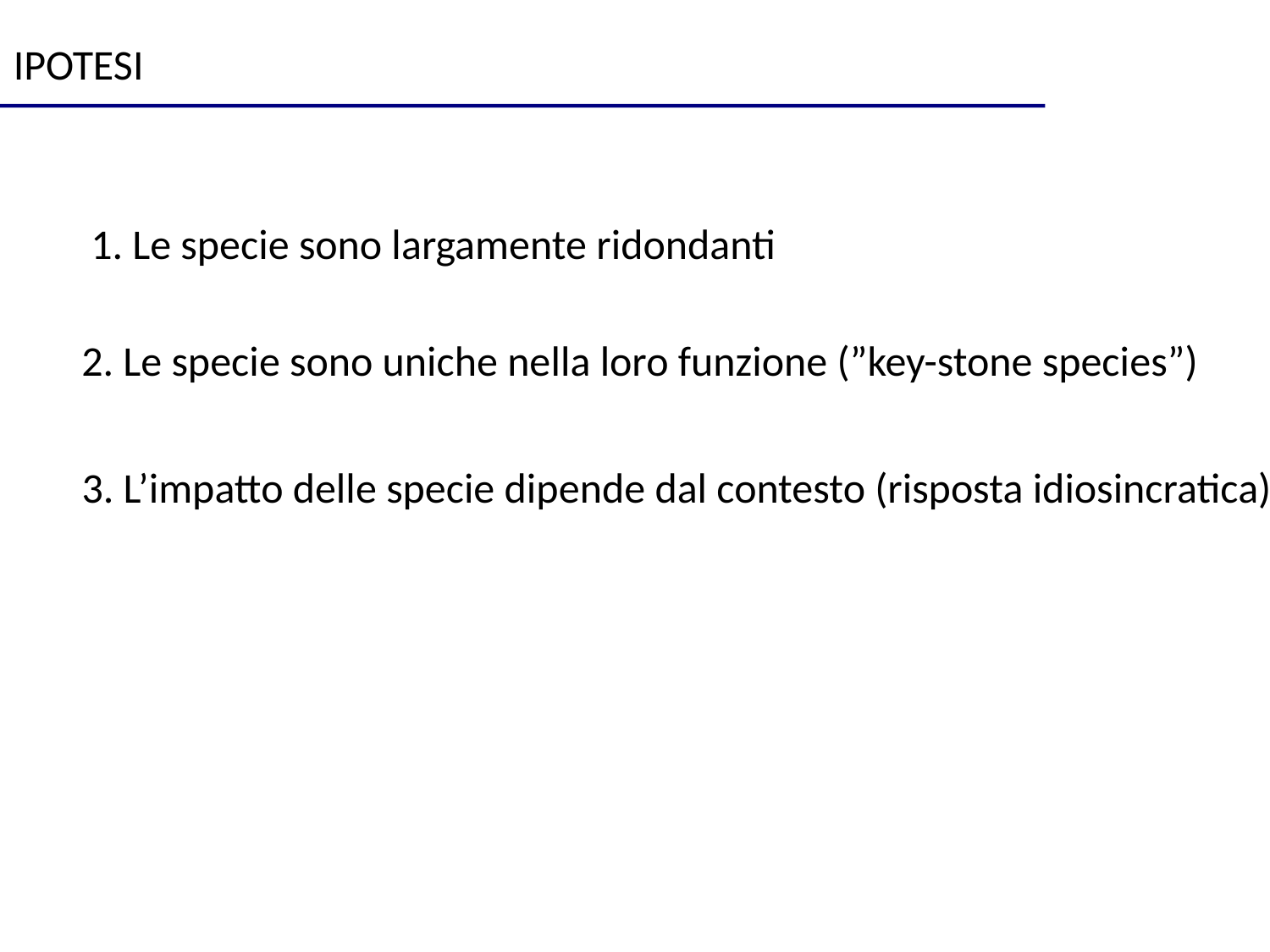

IPOTESI

1. Le specie sono largamente ridondanti
2. Le specie sono uniche nella loro funzione (”key-stone species”)
3. L’impatto delle specie dipende dal contesto (risposta idiosincratica)